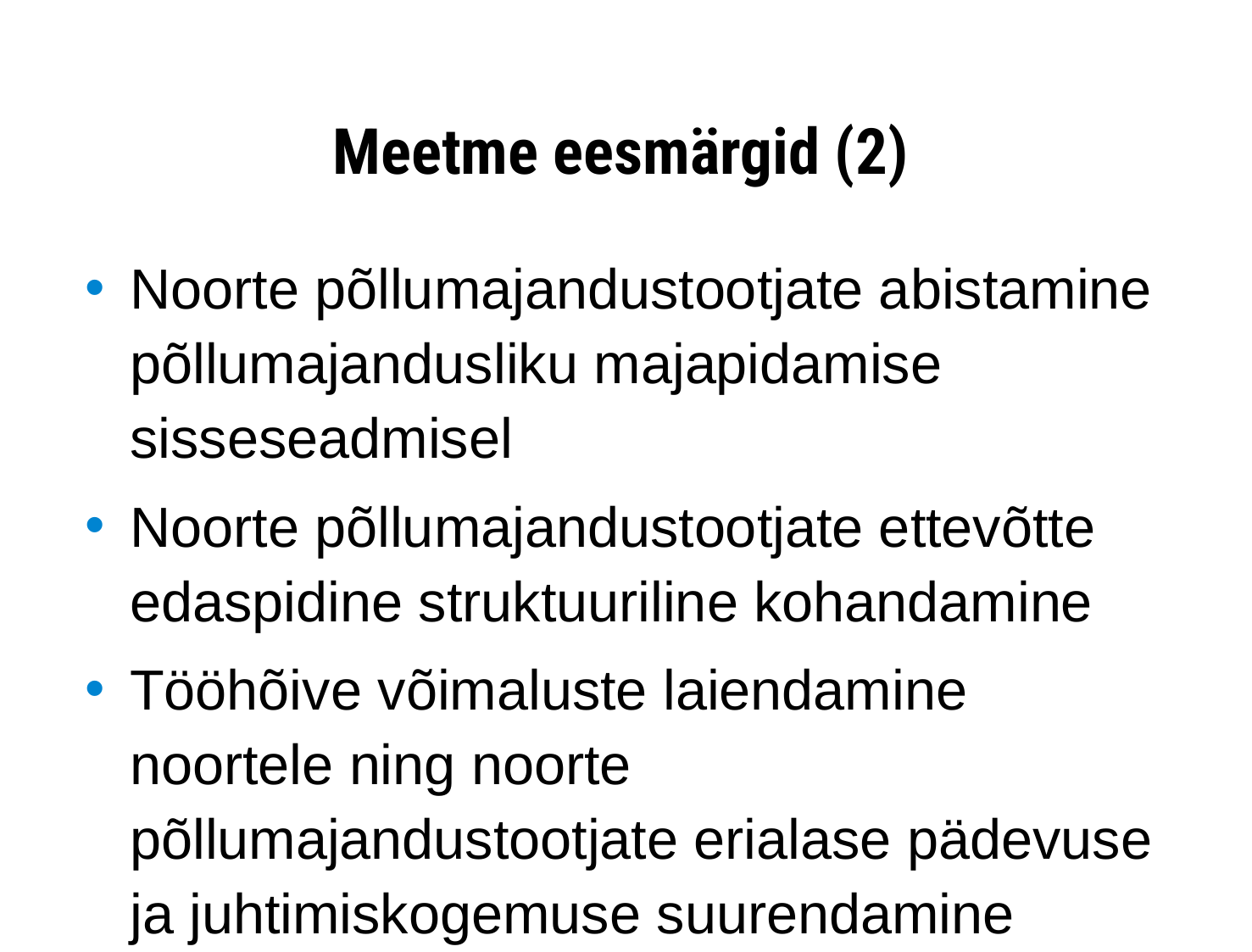

# Meetme eesmärgid (2)
Noorte põllumajandustootjate abistamine põllumajandusliku majapidamise sisseseadmisel
Noorte põllumajandustootjate ettevõtte edaspidine struktuuriline kohandamine
Tööhõive võimaluste laiendamine noortele ning noorte põllumajandustootjate erialase pädevuse ja juhtimiskogemuse suurendamine